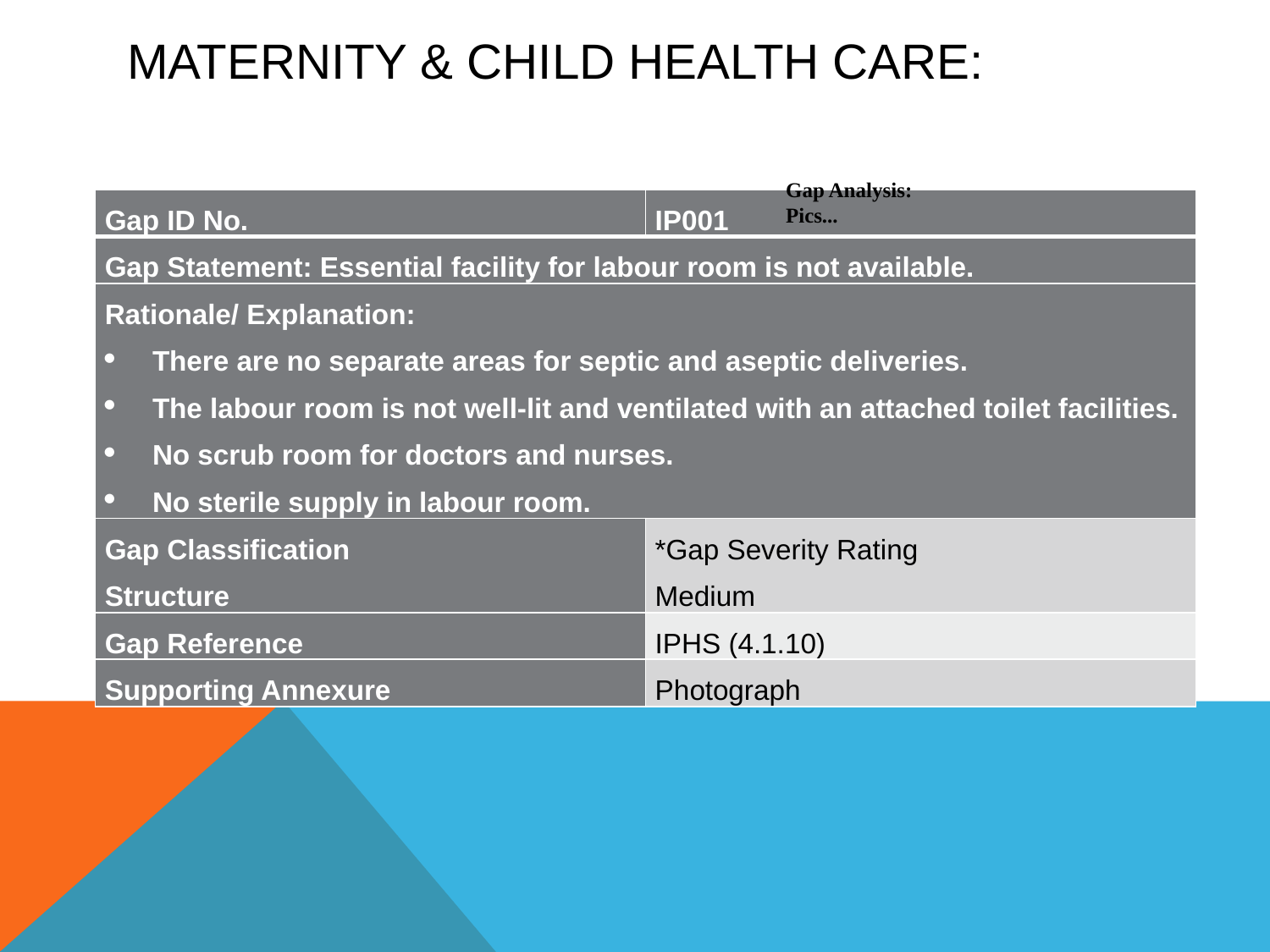

# Maternity & Child Health Care:
Gap Analysis:
Pics...

| Gap ID No. | IP001 |
| --- | --- |
| Gap Statement: Essential facility for labour room is not available. |  |
| Rationale/ Explanation: There are no separate areas for septic and aseptic deliveries. The labour room is not well-lit and ventilated with an attached toilet facilities. No scrub room for doctors and nurses. No sterile supply in labour room. |  |
| Gap Classification Structure | \*Gap Severity Rating Medium |
| Gap Reference | IPHS (4.1.10) |
| Supporting Annexure | Photograph |